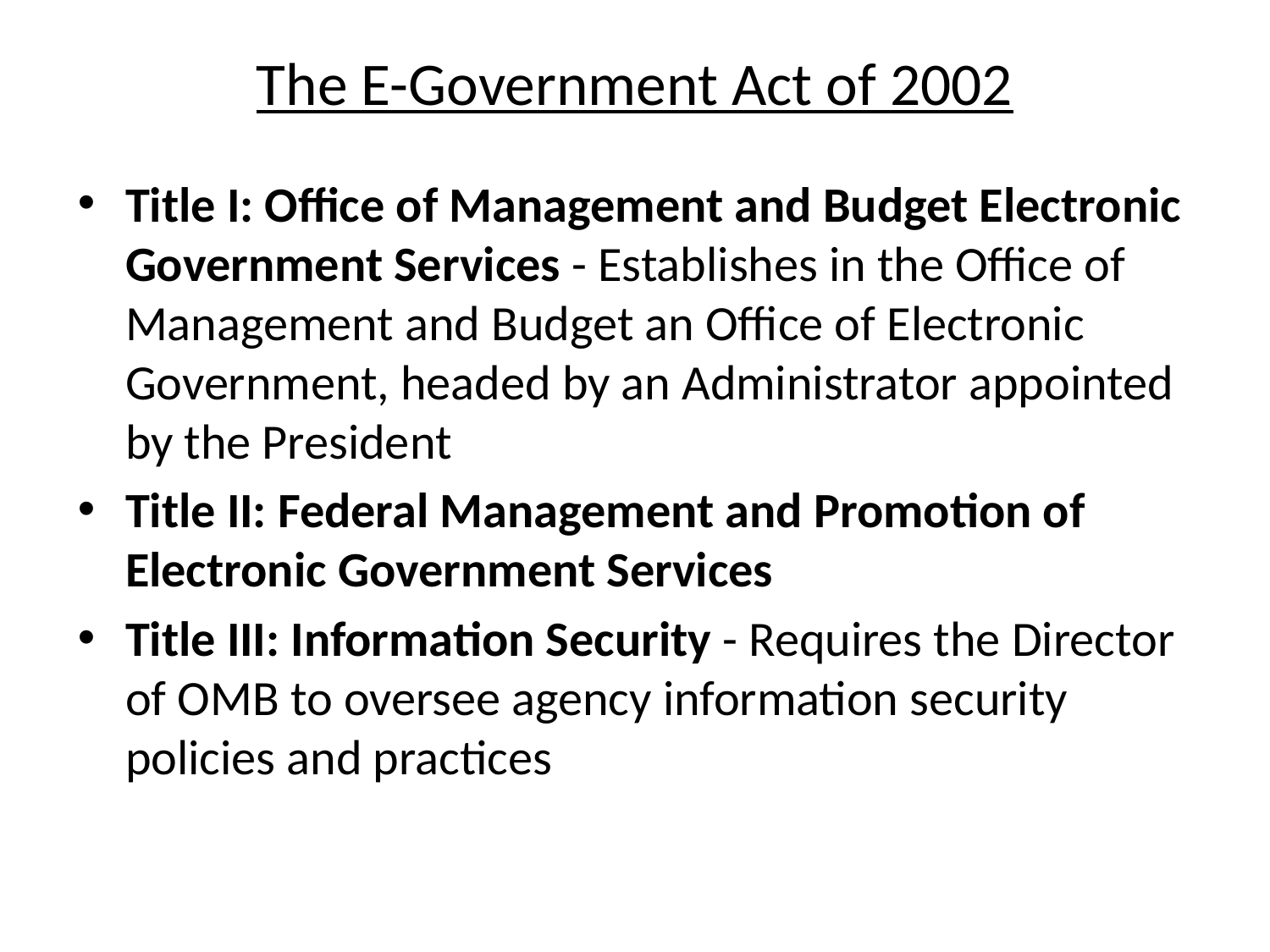

# The E-Government Act of 2002
Title I: Office of Management and Budget Electronic Government Services - Establishes in the Office of Management and Budget an Office of Electronic Government, headed by an Administrator appointed by the President
Title II: Federal Management and Promotion of Electronic Government Services
Title III: Information Security - Requires the Director of OMB to oversee agency information security policies and practices